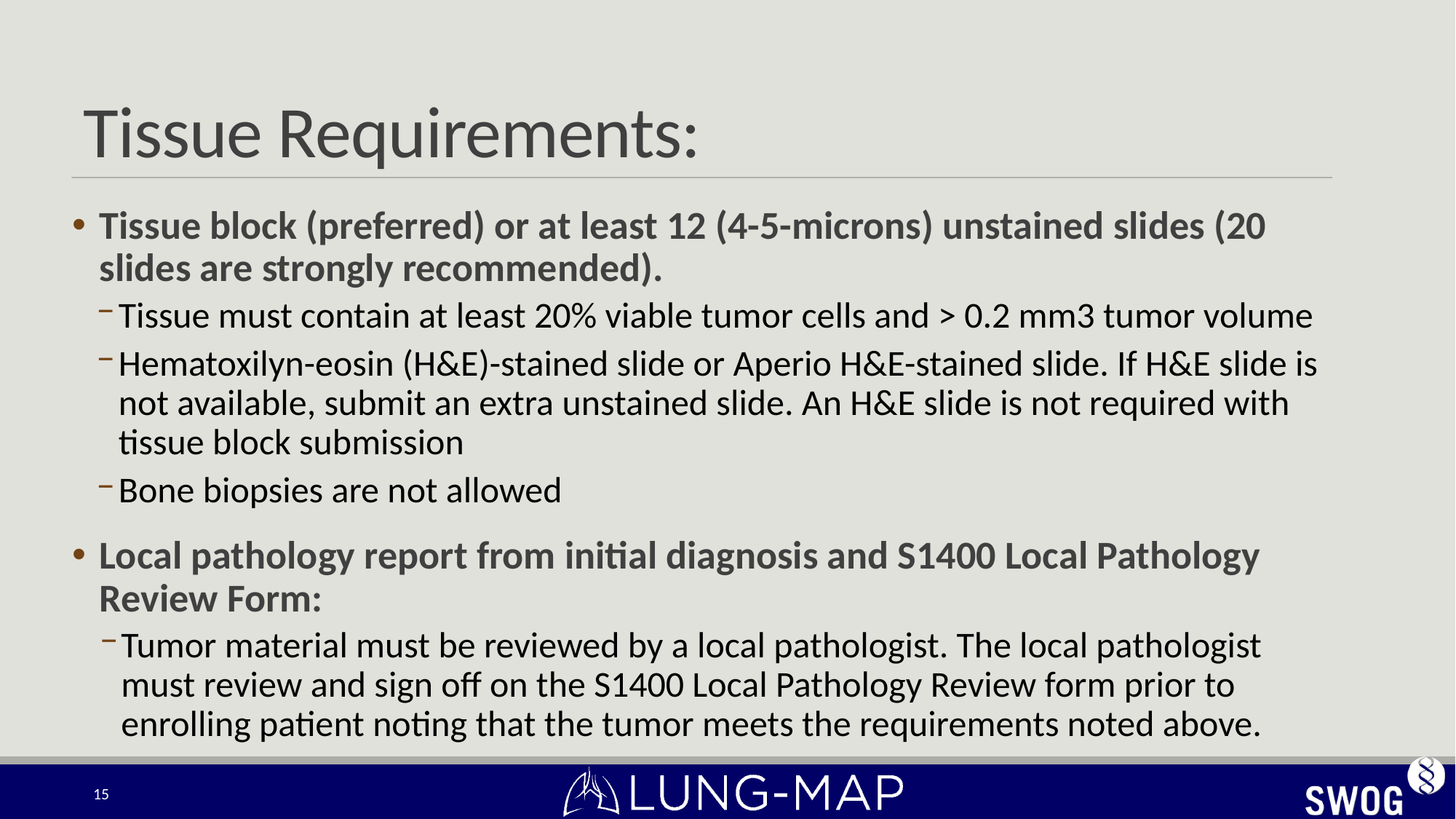

# Tissue Requirements:
Tissue block (preferred) or at least 12 (4-5-microns) unstained slides (20 slides are strongly recommended).
Tissue must contain at least 20% viable tumor cells and > 0.2 mm3 tumor volume
Hematoxilyn-eosin (H&E)-stained slide or Aperio H&E-stained slide. If H&E slide is not available, submit an extra unstained slide. An H&E slide is not required with tissue block submission
Bone biopsies are not allowed
Local pathology report from initial diagnosis and S1400 Local Pathology Review Form:
Tumor material must be reviewed by a local pathologist. The local pathologist must review and sign off on the S1400 Local Pathology Review form prior to enrolling patient noting that the tumor meets the requirements noted above.

15